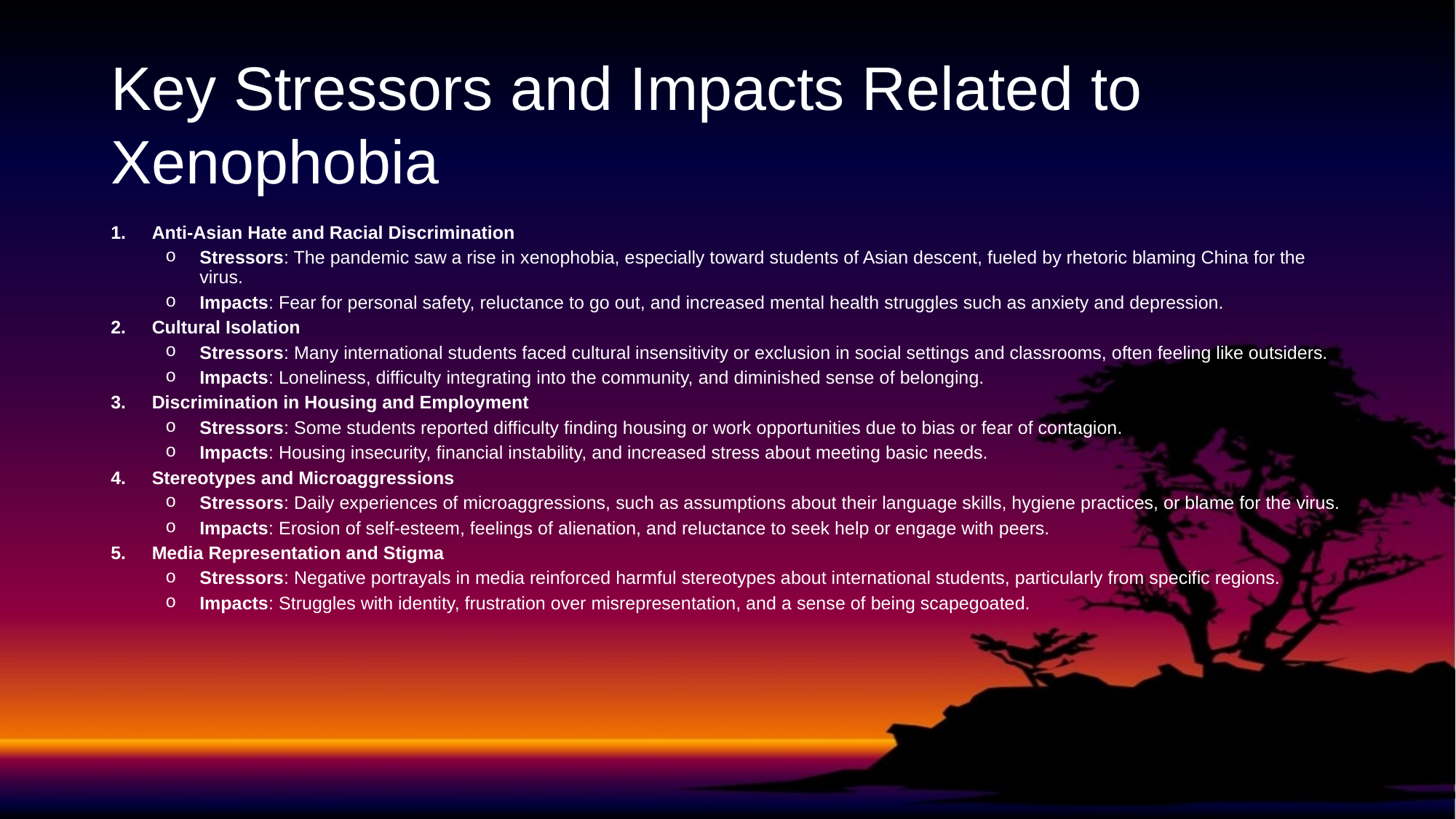

# Key Stressors and Impacts Related to Xenophobia
Anti-Asian Hate and Racial Discrimination
Stressors: The pandemic saw a rise in xenophobia, especially toward students of Asian descent, fueled by rhetoric blaming China for the virus.
Impacts: Fear for personal safety, reluctance to go out, and increased mental health struggles such as anxiety and depression.
Cultural Isolation
Stressors: Many international students faced cultural insensitivity or exclusion in social settings and classrooms, often feeling like outsiders.
Impacts: Loneliness, difficulty integrating into the community, and diminished sense of belonging.
Discrimination in Housing and Employment
Stressors: Some students reported difficulty finding housing or work opportunities due to bias or fear of contagion.
Impacts: Housing insecurity, financial instability, and increased stress about meeting basic needs.
Stereotypes and Microaggressions
Stressors: Daily experiences of microaggressions, such as assumptions about their language skills, hygiene practices, or blame for the virus.
Impacts: Erosion of self-esteem, feelings of alienation, and reluctance to seek help or engage with peers.
Media Representation and Stigma
Stressors: Negative portrayals in media reinforced harmful stereotypes about international students, particularly from specific regions.
Impacts: Struggles with identity, frustration over misrepresentation, and a sense of being scapegoated.